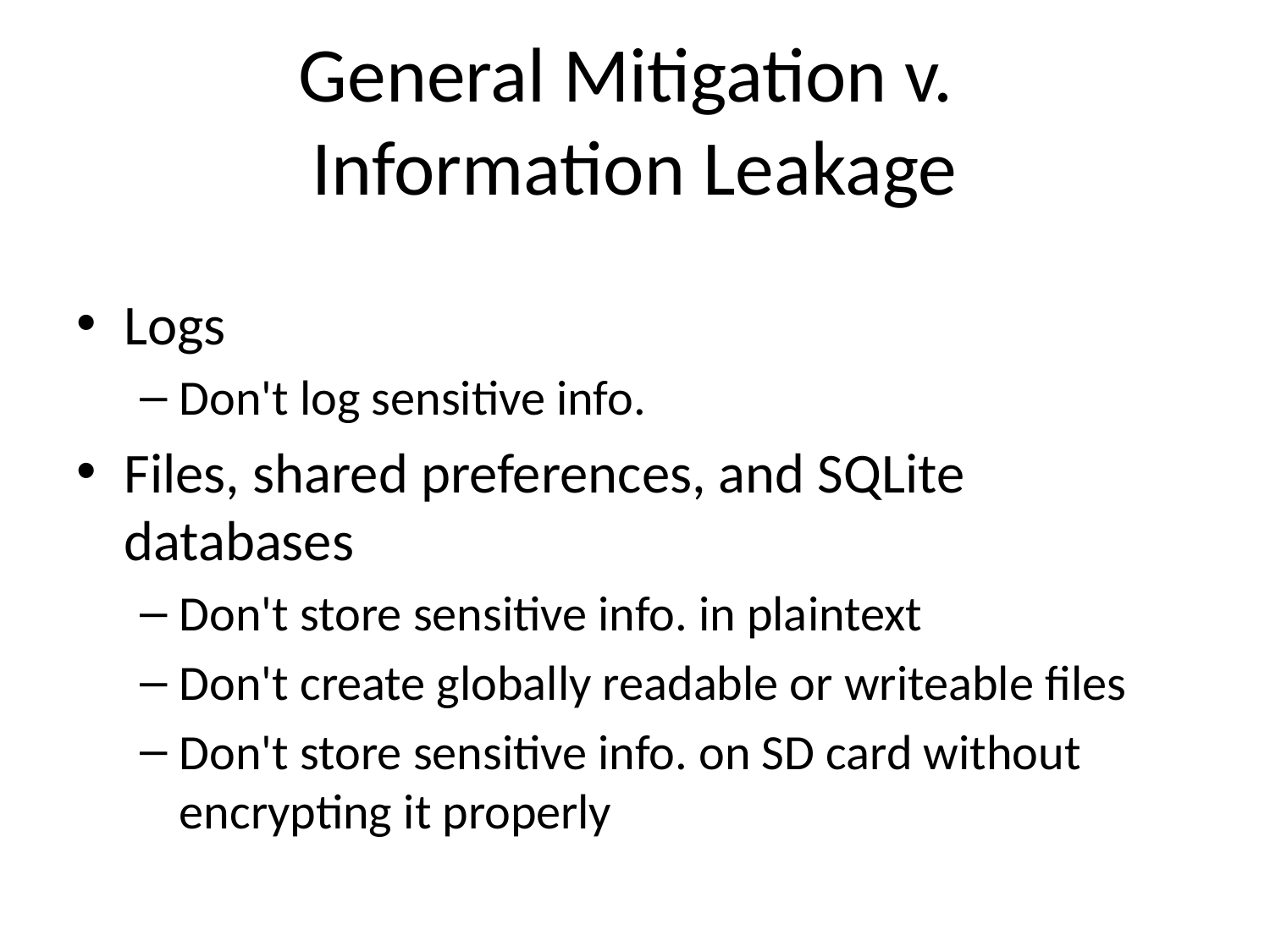

# General Mitigation v. Information Leakage
Logs
Don't log sensitive info.
Files, shared preferences, and SQLite databases
Don't store sensitive info. in plaintext
Don't create globally readable or writeable files
Don't store sensitive info. on SD card without encrypting it properly